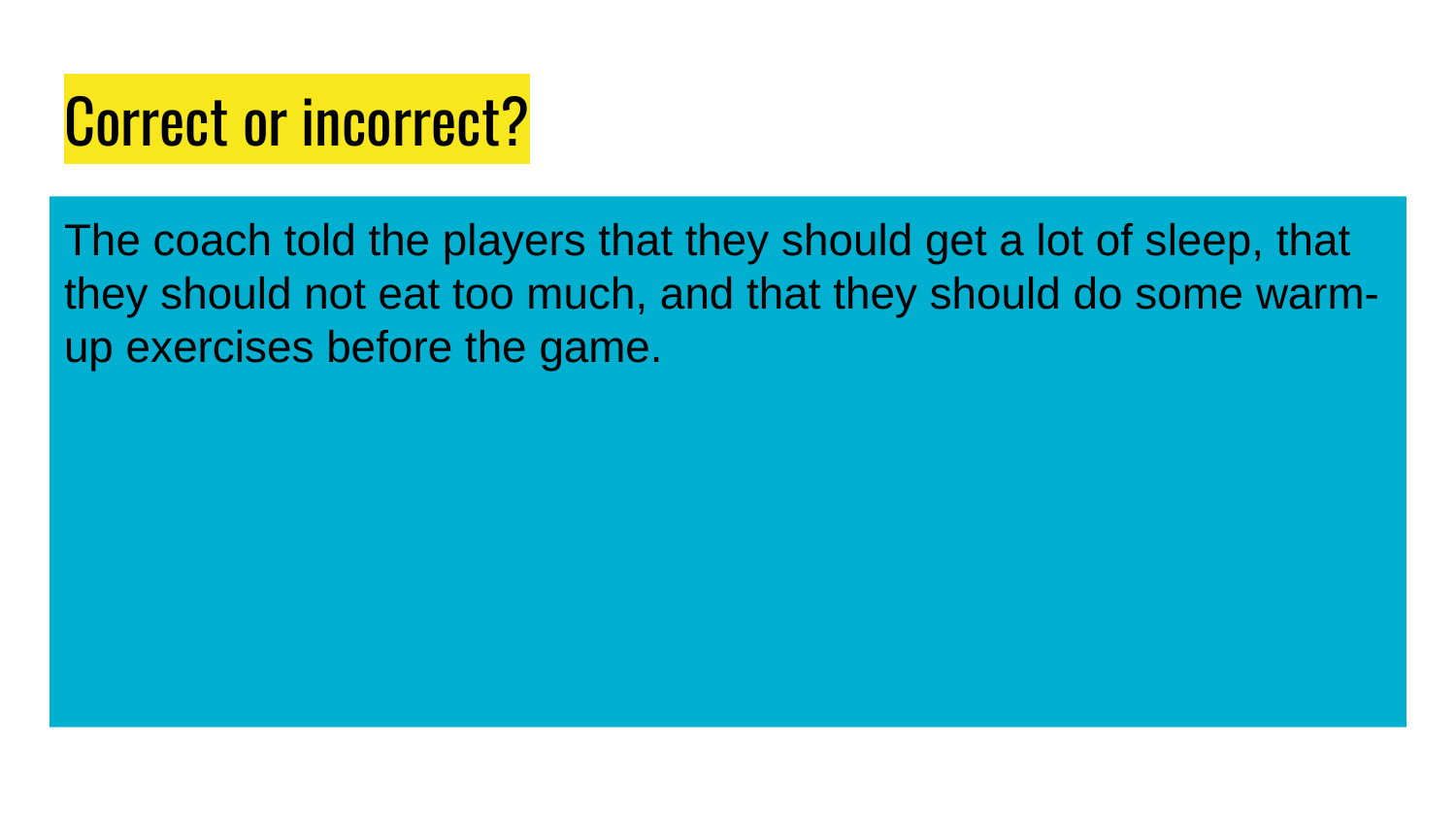

# Correct or incorrect?
The coach told the players that they should get a lot of sleep, that they should not eat too much, and that they should do some warm-up exercises before the game.